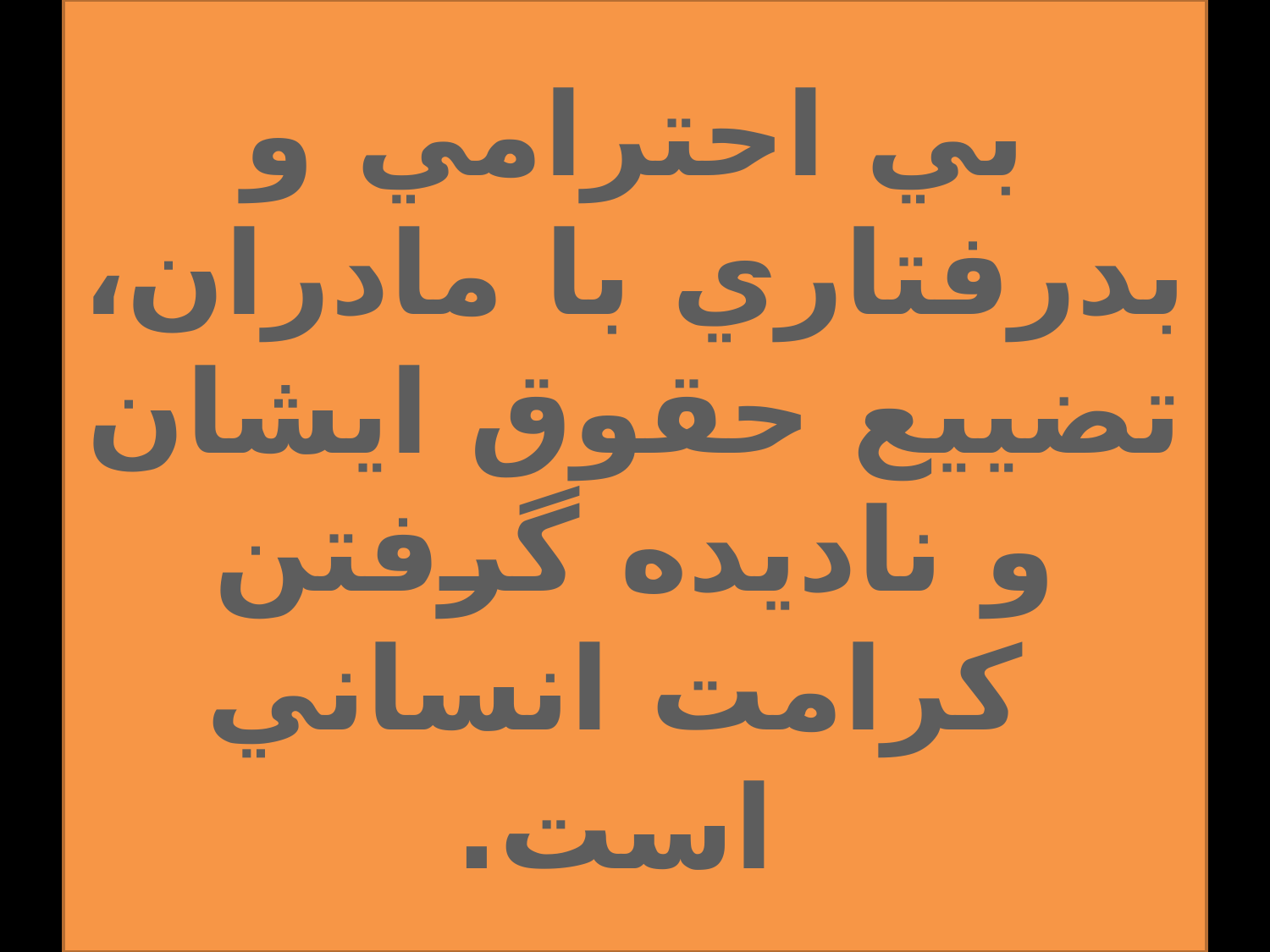

# بي احترامي و بدرفتاري با مادران، تضييع حقوق ايشان و ناديده گرفتن كرامت انساني است.